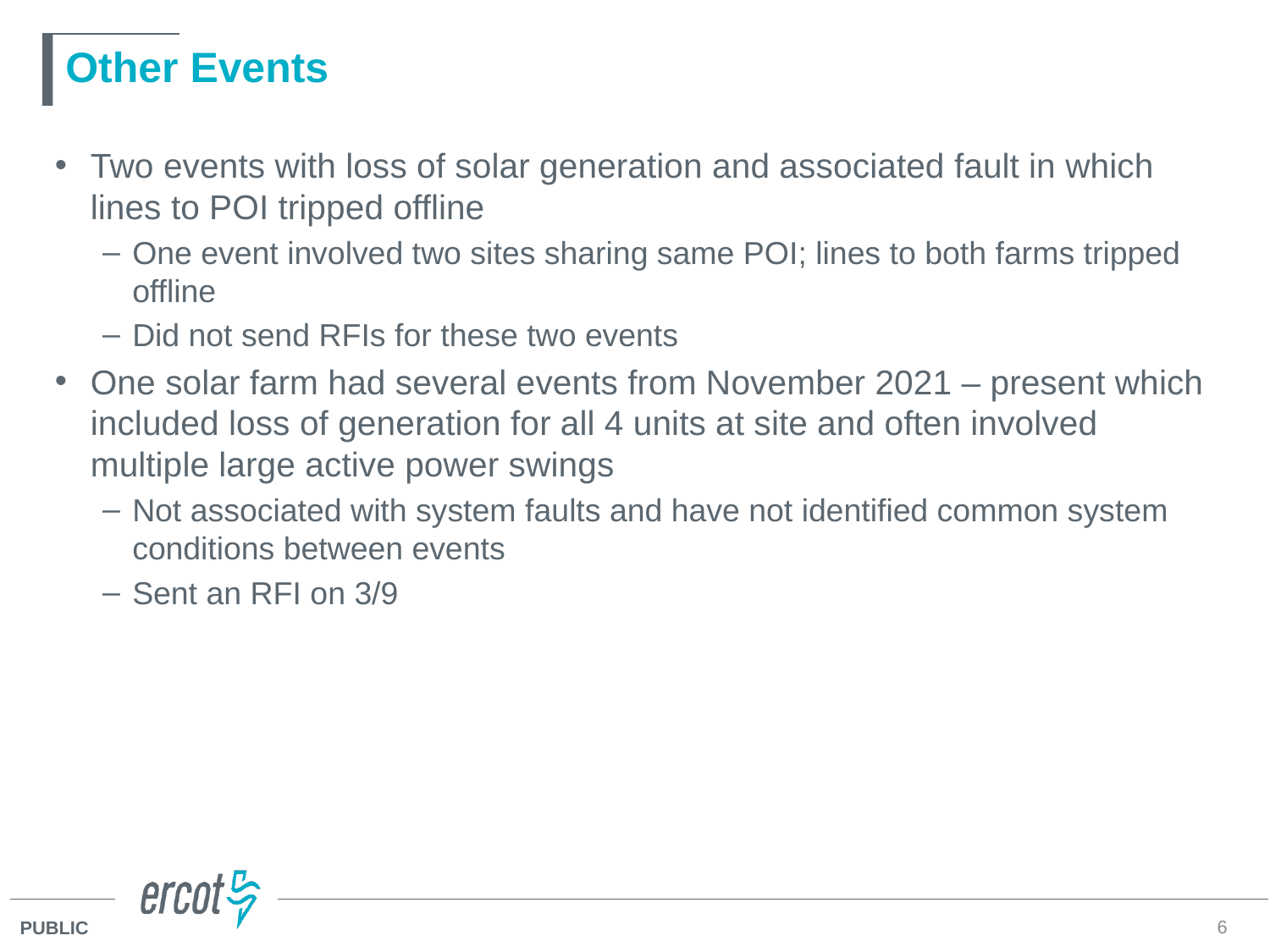

# Other Events
Two events with loss of solar generation and associated fault in which lines to POI tripped offline
One event involved two sites sharing same POI; lines to both farms tripped offline
Did not send RFIs for these two events
One solar farm had several events from November 2021 – present which included loss of generation for all 4 units at site and often involved multiple large active power swings
Not associated with system faults and have not identified common system conditions between events
Sent an RFI on 3/9
6